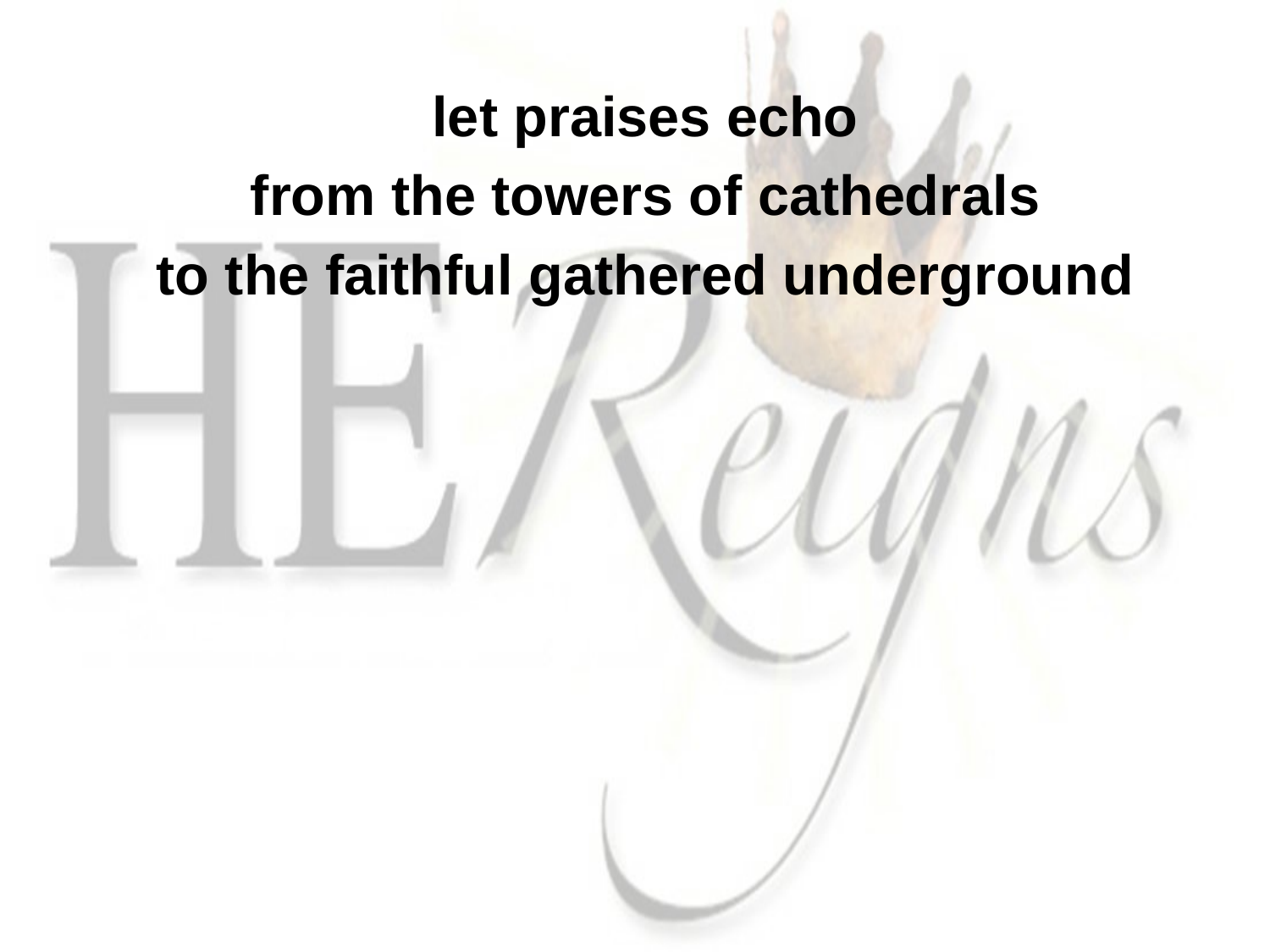

let praises echo
from the towers of cathedrals
to the faithful gathered underground